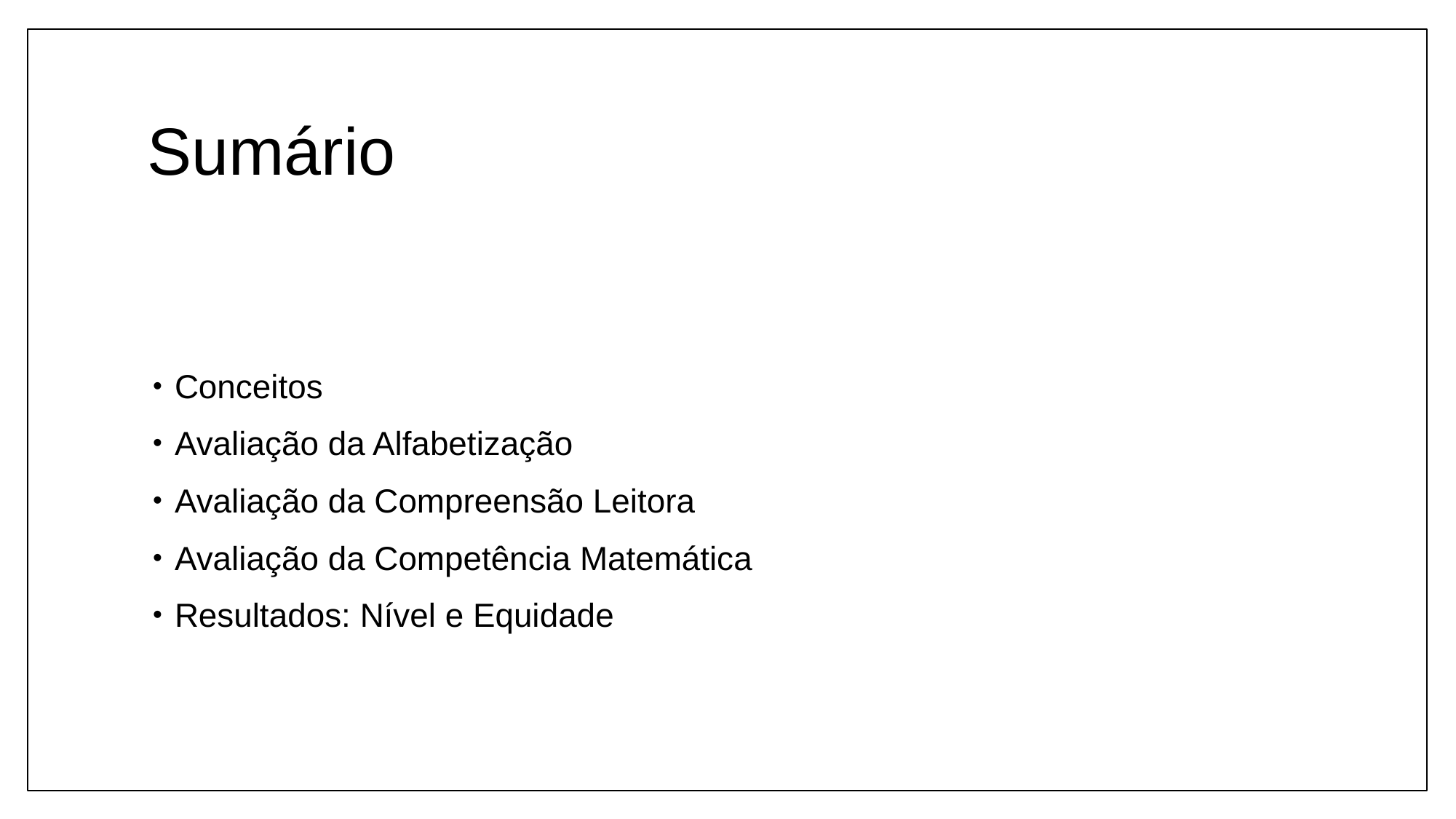

# Sumário

Conceitos
Avaliação da Alfabetização
Avaliação da Compreensão Leitora
Avaliação da Competência Matemática
Resultados: Nível e Equidade